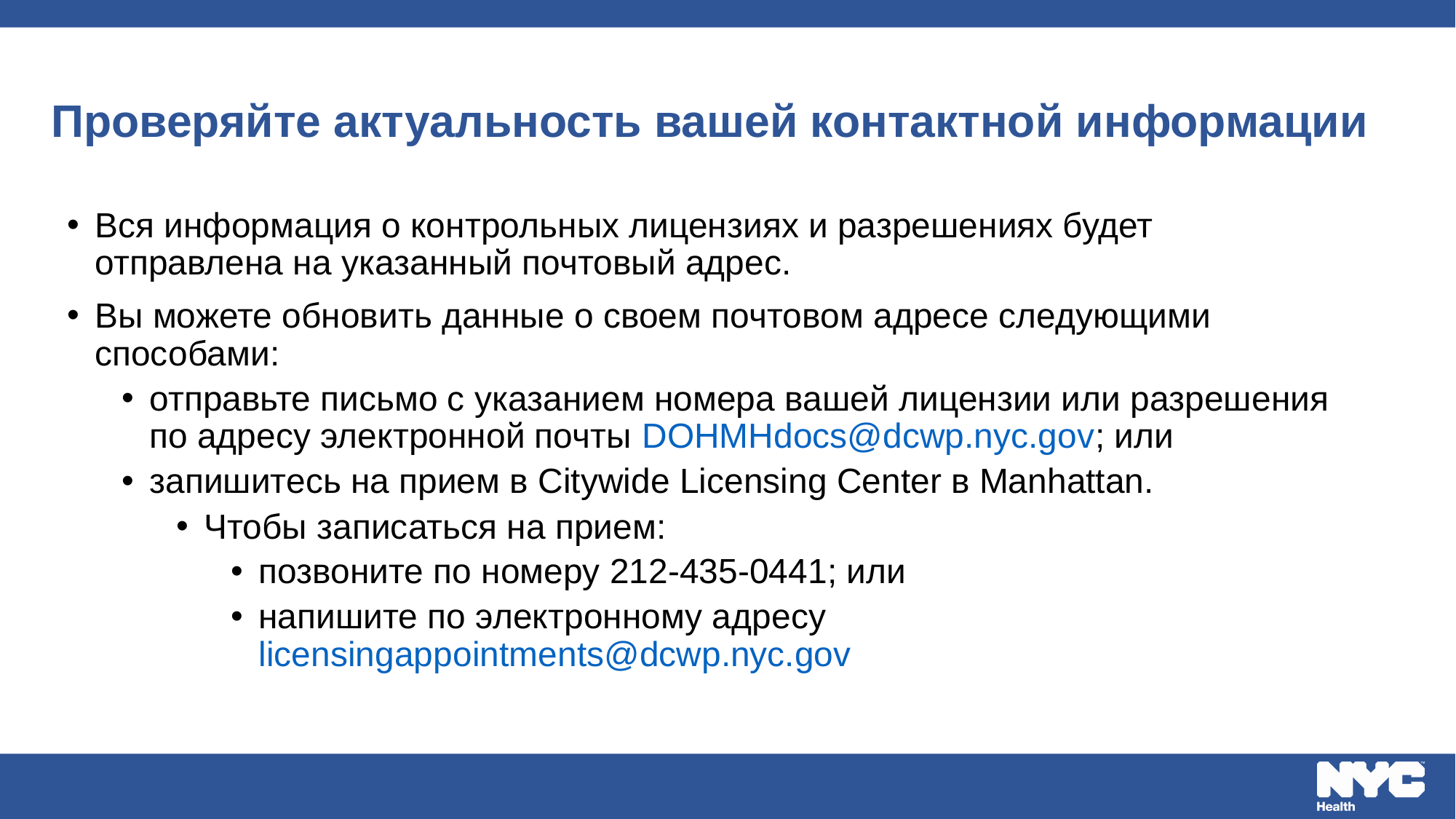

# Проверяйте актуальность вашей контактной информации
Вся информация о контрольных лицензиях и разрешениях будет отправлена на указанный почтовый адрес.
Вы можете обновить данные о своем почтовом адресе следующими способами:
отправьте письмо с указанием номера вашей лицензии или разрешения по адресу электронной почты DOHMHdocs@dcwp.nyc.gov; или
запишитесь на прием в Citywide Licensing Center в Manhattan.
Чтобы записаться на прием:
позвоните по номеру 212-435-0441; или
напишите по электронному адресу licensingappointments@dcwp.nyc.gov